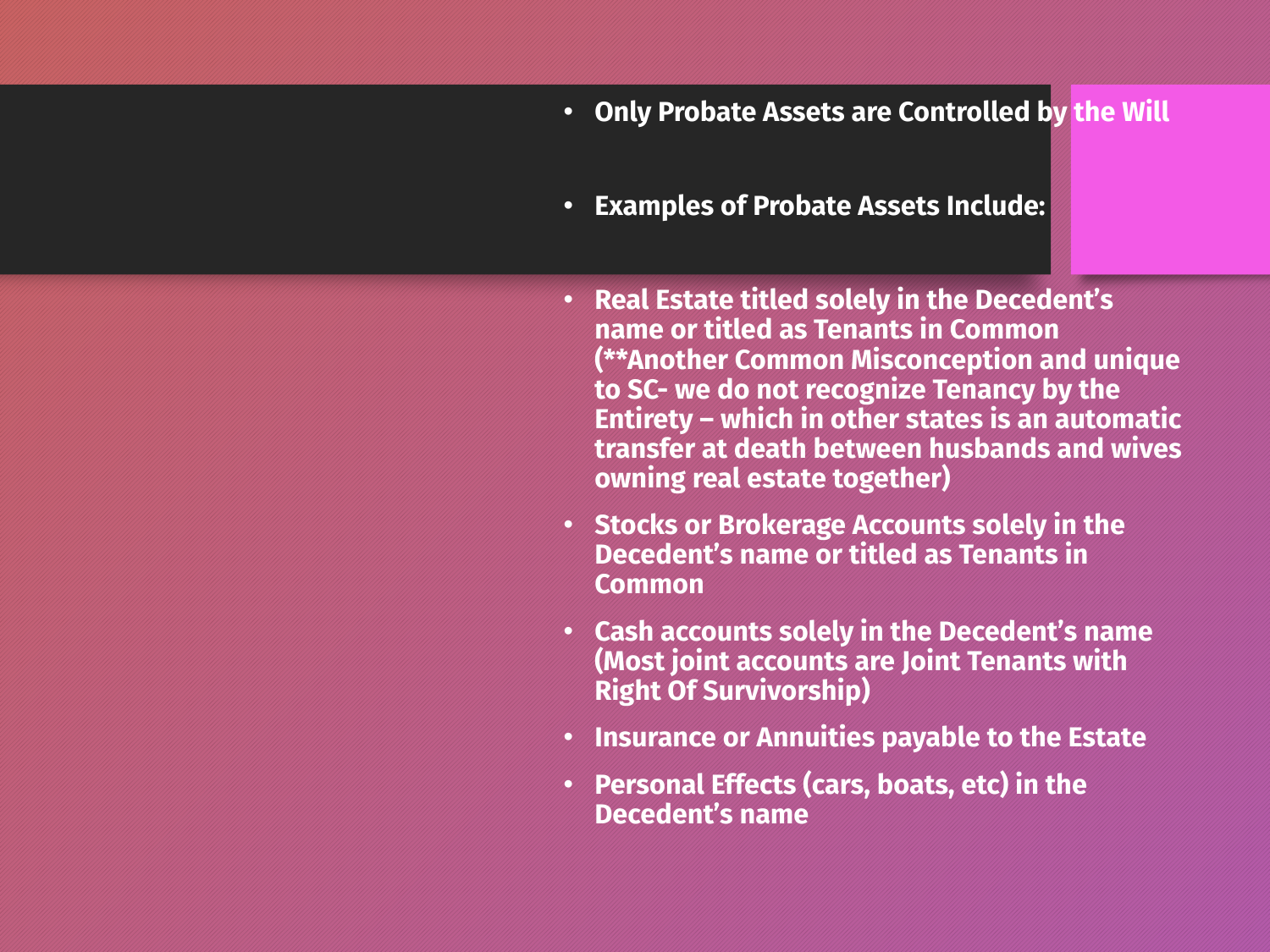

Only Probate Assets are Controlled by the Will

Examples of Probate Assets Include:

Real Estate titled solely in the Decedent’s name or titled as Tenants in Common (**Another Common Misconception and unique to SC- we do not recognize Tenancy by the Entirety – which in other states is an automatic transfer at death between husbands and wives owning real estate together)
Stocks or Brokerage Accounts solely in the Decedent’s name or titled as Tenants in Common
Cash accounts solely in the Decedent’s name (Most joint accounts are Joint Tenants with Right Of Survivorship)
Insurance or Annuities payable to the Estate
Personal Effects (cars, boats, etc) in the Decedent’s name

#